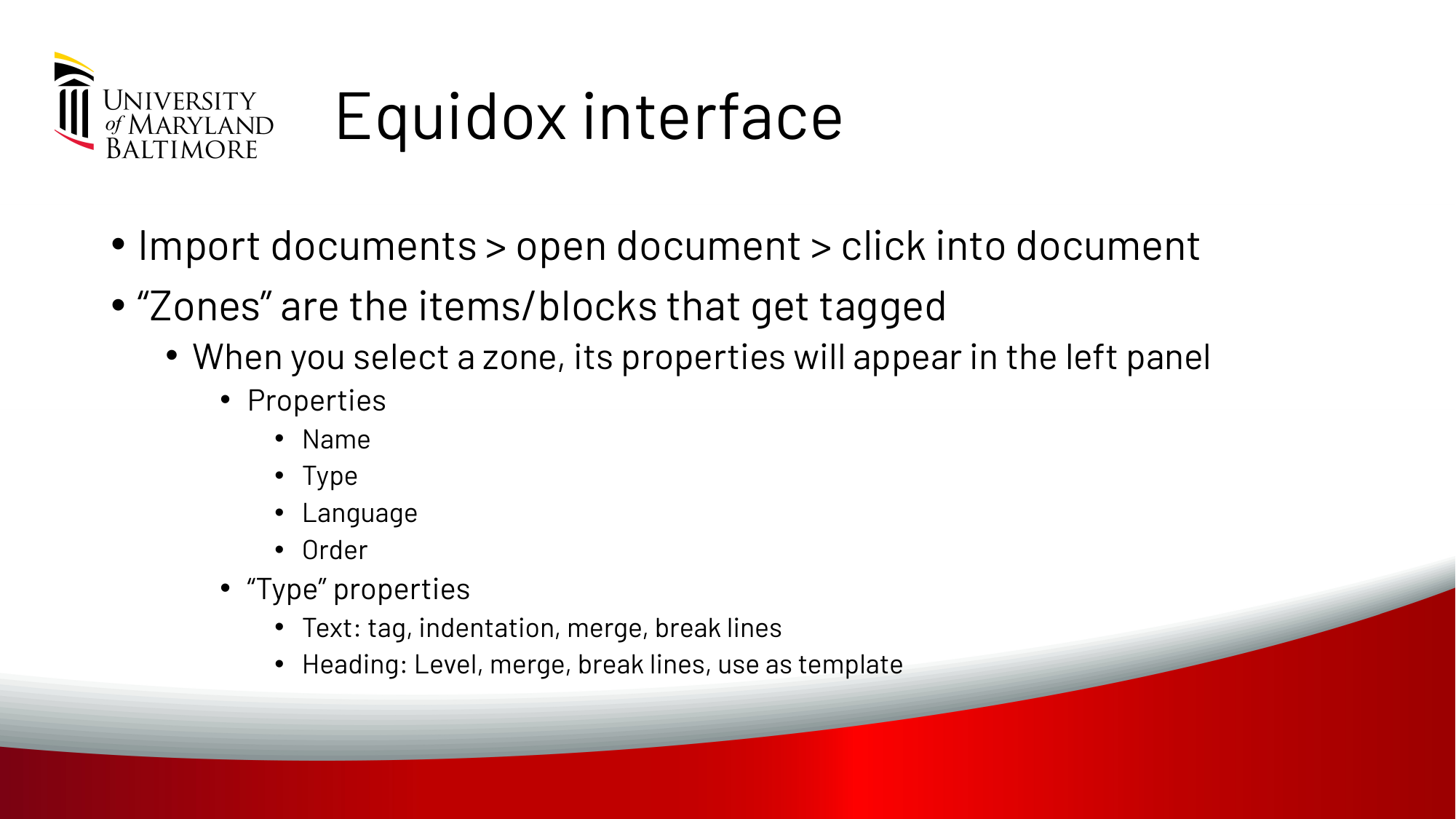

# Equidox interface
Import documents > open document > click into document
“Zones” are the items/blocks that get tagged
When you select a zone, its properties will appear in the left panel
Properties
Name
Type
Language
Order
“Type” properties
Text: tag, indentation, merge, break lines
Heading: Level, merge, break lines, use as template